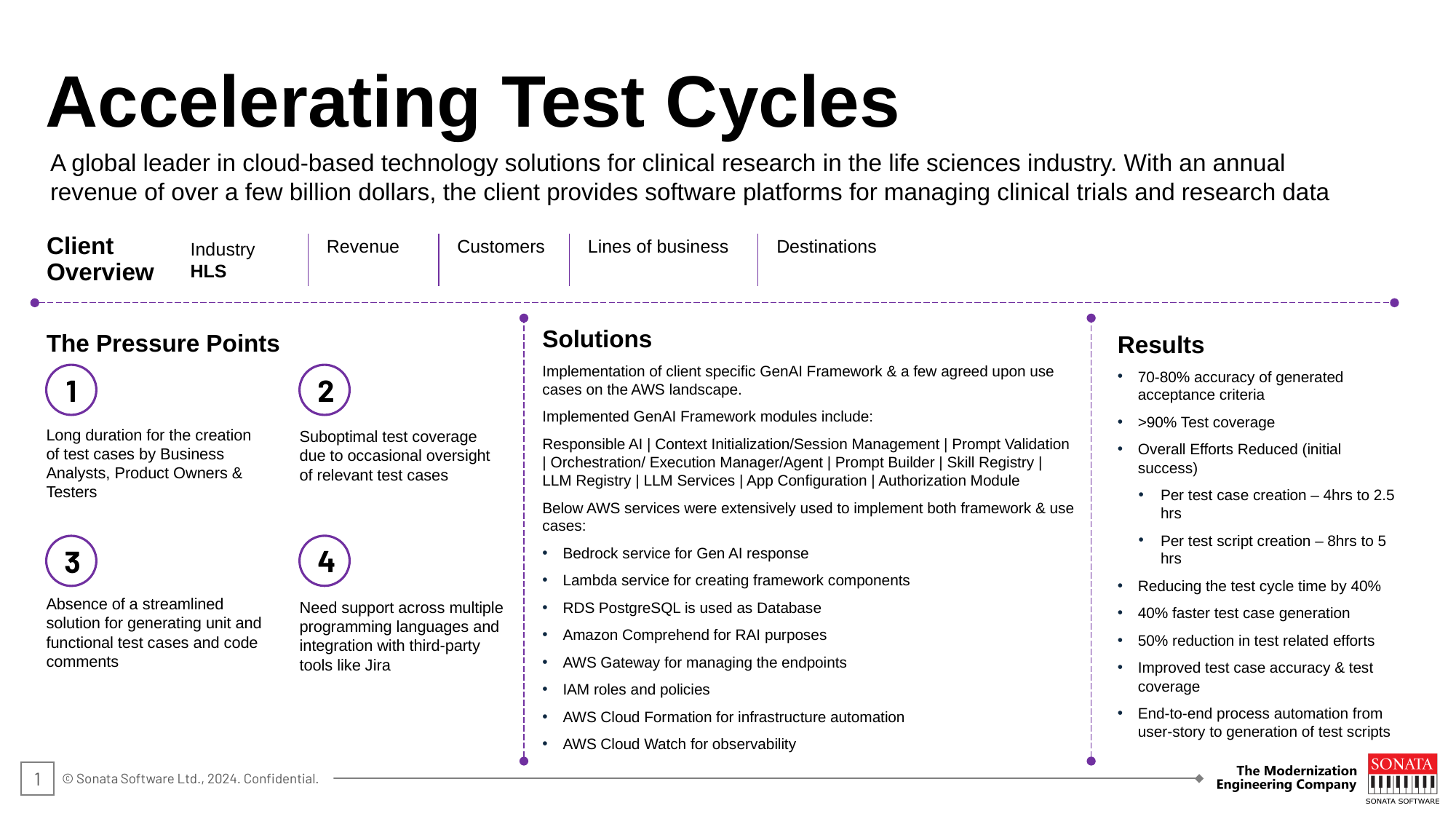

Accelerating Test Cycles​
A global leader in cloud-based technology solutions for clinical research in the life sciences industry. With an annual revenue of over a few billion dollars, the client provides software platforms for managing clinical trials and research data​
Client
Overview
Revenue

Customers​

Lines of business ​
Destinations ​
Industry
HLS
The Pressure Points
Solutions
Implementation of client specific GenAI Framework & a few agreed upon use cases on the AWS landscape.​
Implemented GenAI Framework modules include:​
Responsible AI | Context Initialization/Session Management | Prompt Validation  | Orchestration/ Execution Manager/Agent | Prompt Builder | Skill Registry | LLM Registry | LLM Services | App Configuration | Authorization Module
Below AWS services were extensively used to implement both framework & use cases:​
Bedrock service for Gen AI response ​
Lambda service for creating framework components ​
RDS PostgreSQL is used as Database ​
Amazon Comprehend for RAI purposes ​
AWS Gateway for managing the endpoints ​
IAM roles and policies ​
AWS Cloud Formation for infrastructure automation​
AWS Cloud Watch for observability
Results
70-80% accuracy of generated acceptance criteria​
>90% Test coverage​
Overall Efforts Reduced (initial success)​
Per test case creation – 4hrs to 2.5 hrs​
Per test script creation – 8hrs to 5 hrs​
Reducing the test cycle time by 40% ​
40% faster test case generation ​
50% reduction in test related efforts​
Improved test case accuracy & test coverage​
End-to-end process automation from user-story to generation of test scripts​
1
2
Long duration for the creation of test cases by Business Analysts, Product Owners & Testers​
Suboptimal test coverage due to occasional oversight of relevant test cases​
4
3
Absence of a streamlined solution for generating unit and functional test cases and code comments​
Need support across multiple programming languages and integration with third-party tools like Jira​